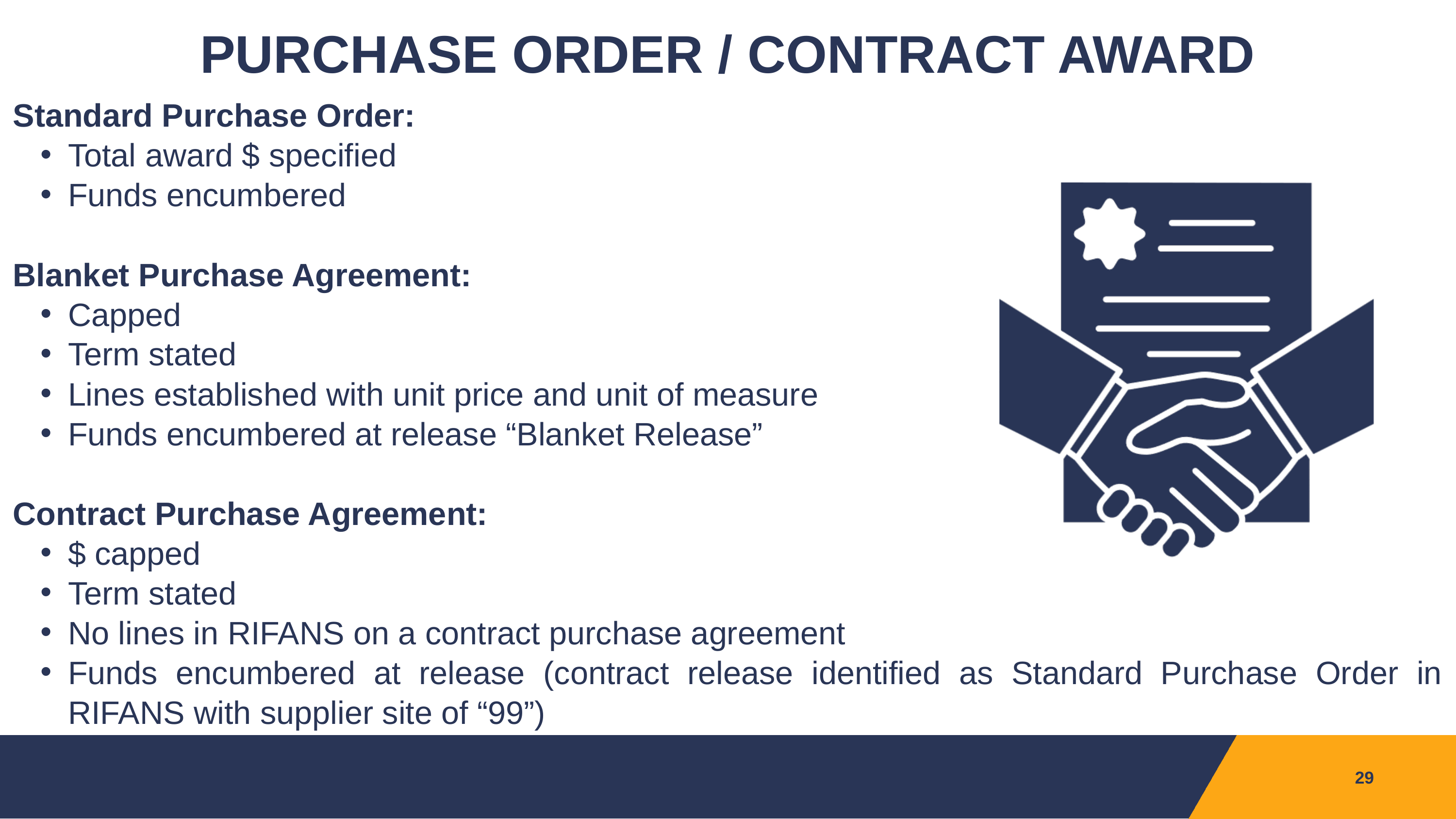

PURCHASE ORDER / CONTRACT AWARD
Standard Purchase Order:
Total award $ specified
Funds encumbered

Blanket Purchase Agreement:
Capped
Term stated
Lines established with unit price and unit of measure
Funds encumbered at release “Blanket Release”

Contract Purchase Agreement:
$ capped
Term stated
No lines in RIFANS on a contract purchase agreement
Funds encumbered at release (contract release identified as Standard Purchase Order in RIFANS with supplier site of “99”)

29